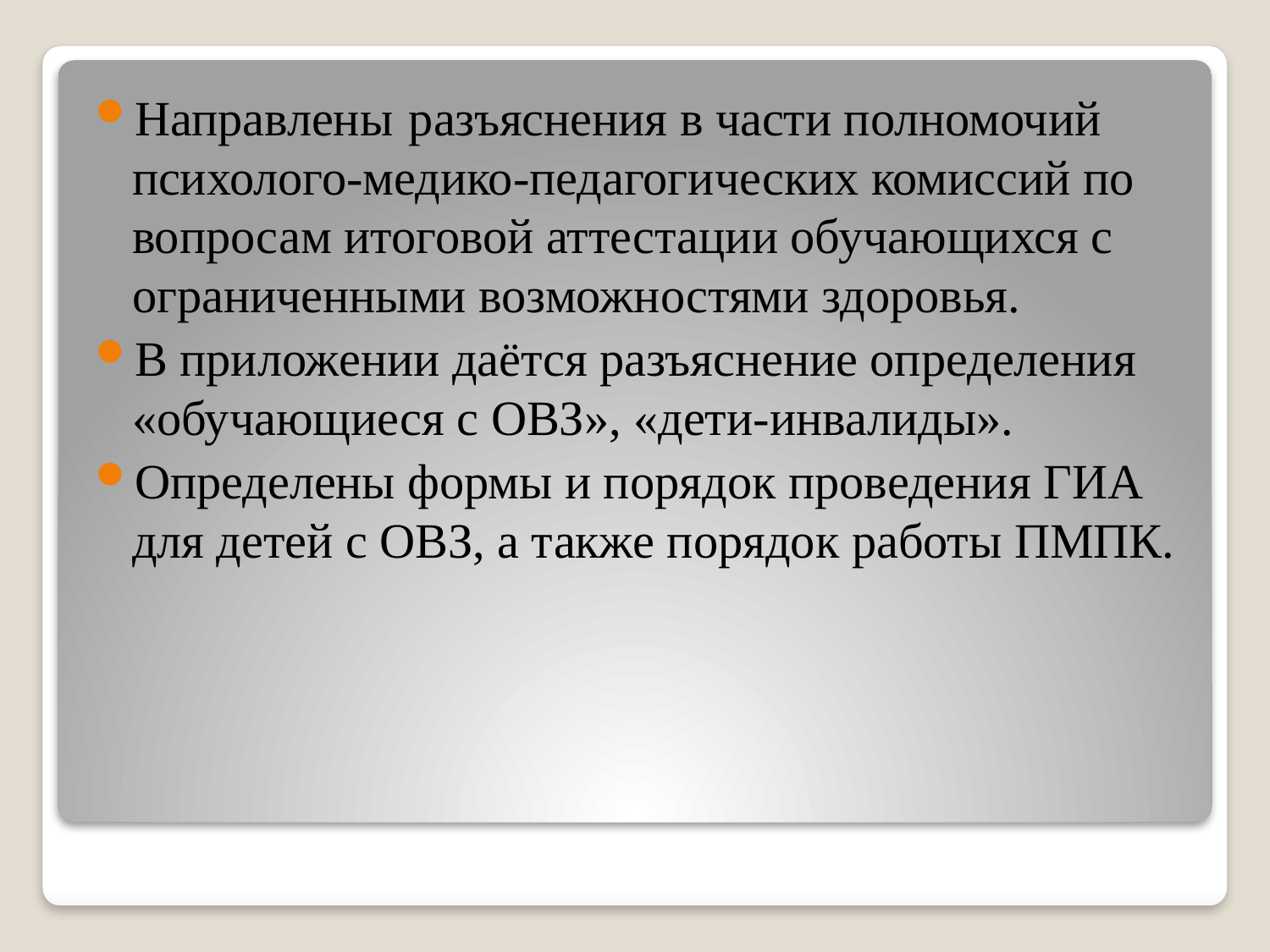

Направлены разъяснения в части полномочий психолого-медико-педагогических комиссий по вопросам итоговой аттестации обучающихся с ограниченными возможностями здоровья.
В приложении даётся разъяснение определения «обучающиеся с ОВЗ», «дети-инвалиды».
Определены формы и порядок проведения ГИА для детей с ОВЗ, а также порядок работы ПМПК.